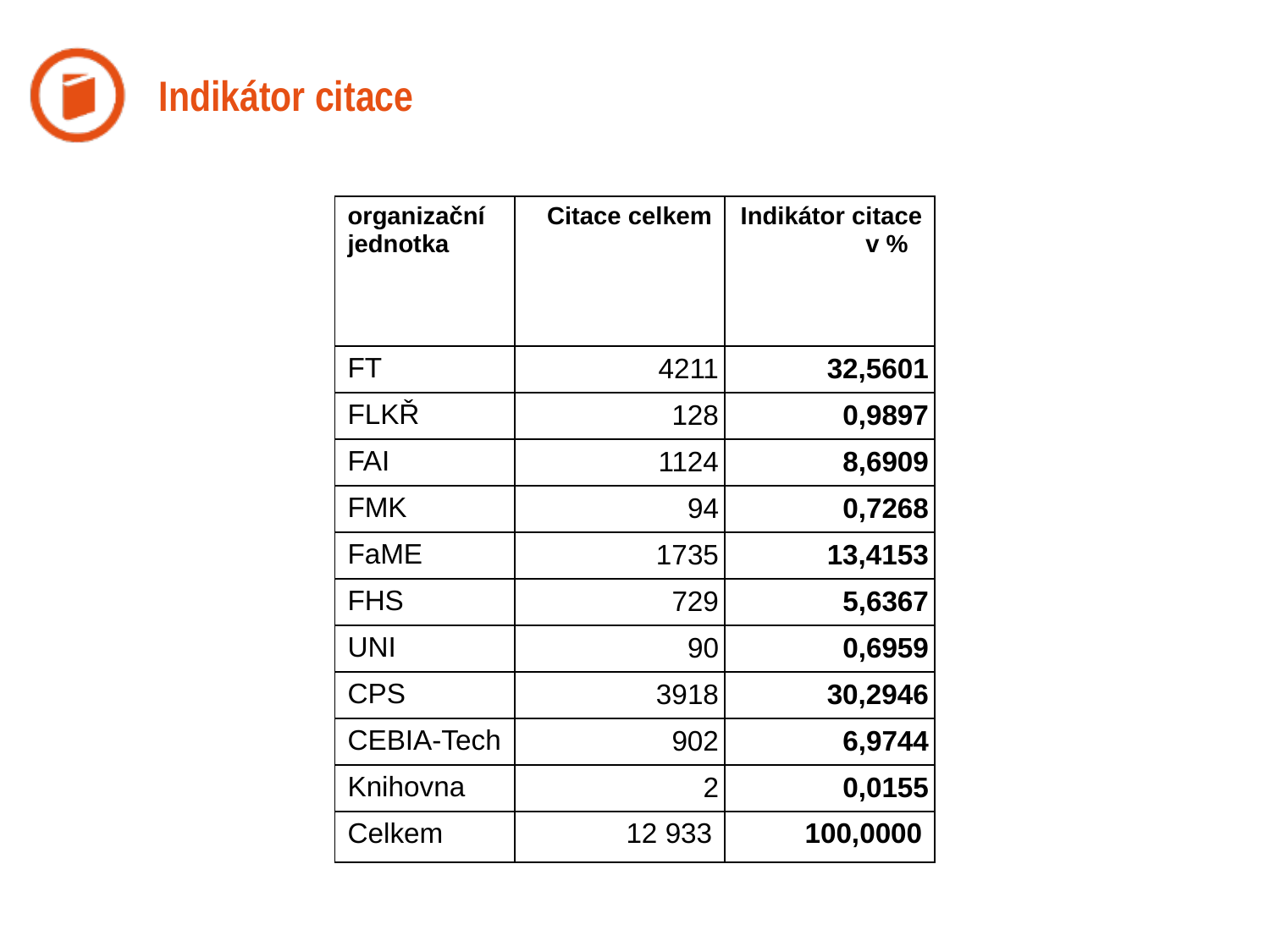

# Indikátor citace
| organizační jednotka | Citace celkem | Indikátor citace v % |
| --- | --- | --- |
| FT | 4211 | 32,5601 |
| FLKŘ | 128 | 0,9897 |
| FAI | 1124 | 8,6909 |
| FMK | 94 | 0,7268 |
| FaME | 1735 | 13,4153 |
| FHS | 729 | 5,6367 |
| UNI | 90 | 0,6959 |
| CPS | 3918 | 30,2946 |
| CEBIA-Tech | 902 | 6,9744 |
| Knihovna | 2 | 0,0155 |
| Celkem | 12 933 | 100,0000 |